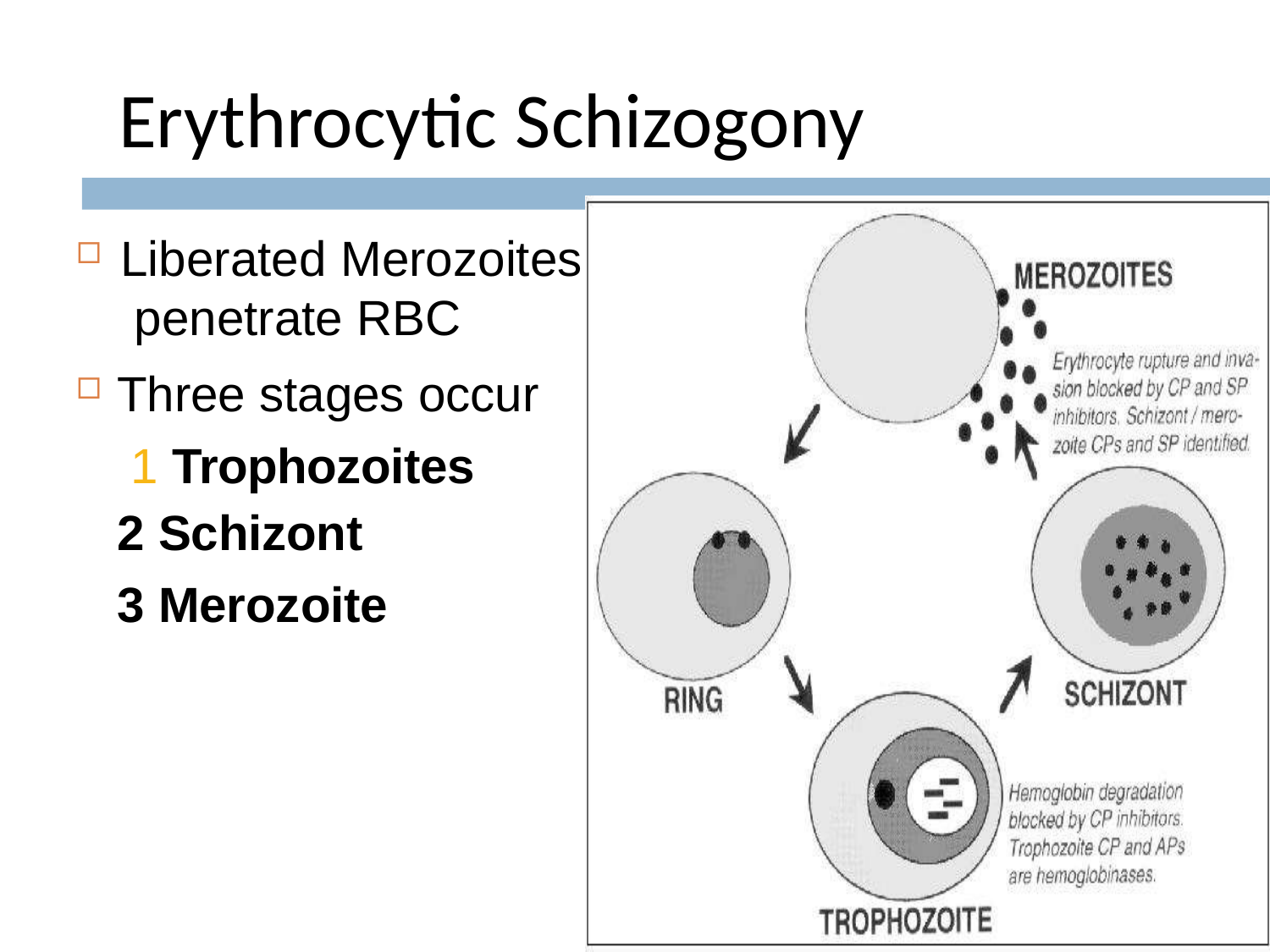

# Erythrocytic Schizogony

Liberated Merozoites  penetrate RBC
Three stages occur  1 Trophozoites
Schizont
Merozoite